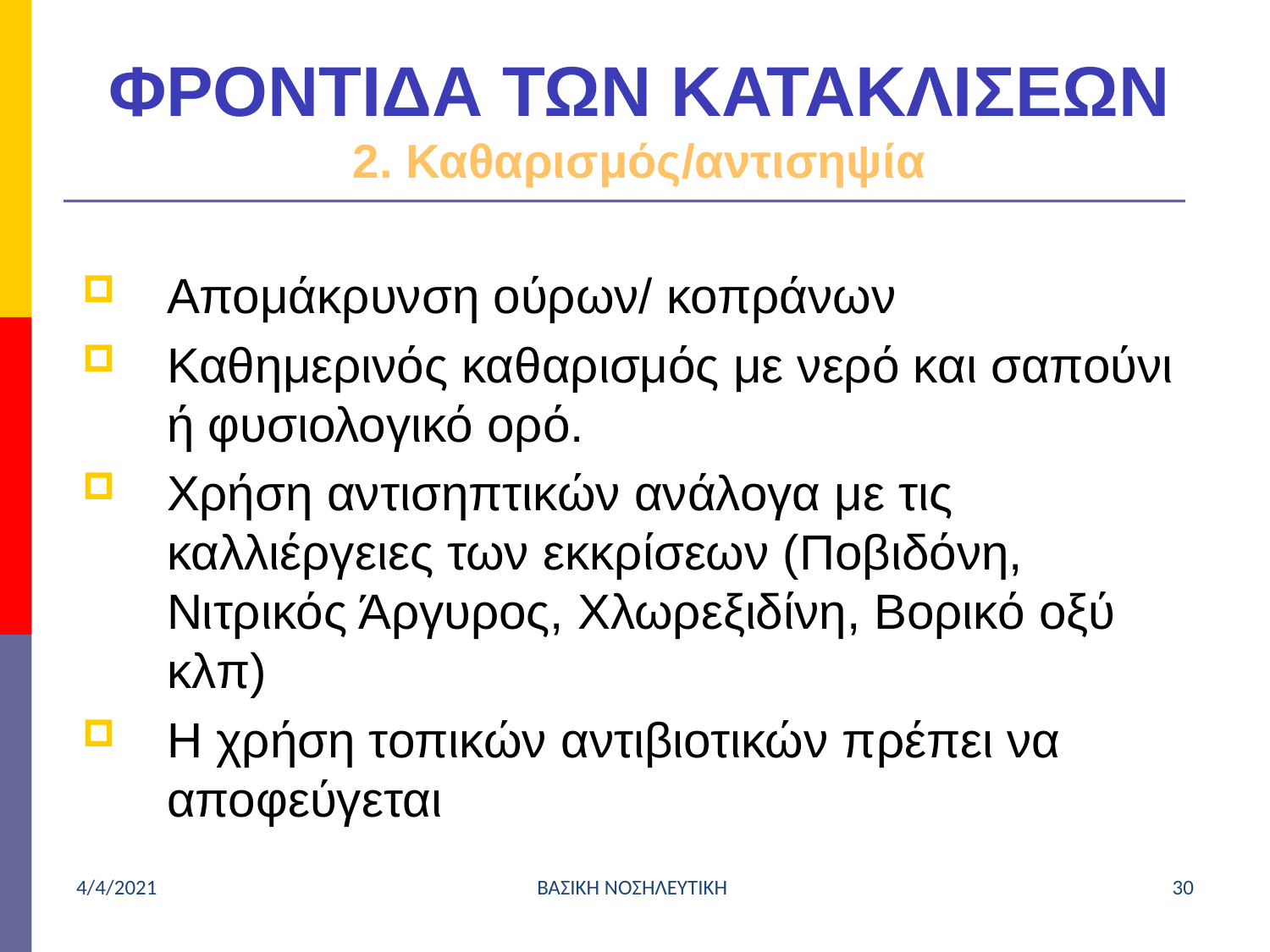

ΦΡΟΝΤΙΔΑ ΤΩΝ ΚΑΤΑΚΛΙΣΕΩΝ
2. Καθαρισμός/αντισηψία
Απομάκρυνση ούρων/ κοπράνων
Καθημερινός καθαρισμός με νερό και σαπούνι ή φυσιολογικό ορό.
Χρήση αντισηπτικών ανάλογα με τις καλλιέργειες των εκκρίσεων (Ποβιδόνη, Νιτρικός Άργυρος, Χλωρεξιδίνη, Βορικό οξύ κλπ)
Η χρήση τοπικών αντιβιοτικών πρέπει να αποφεύγεται
4/4/2021
ΒΑΣΙΚΗ ΝΟΣΗΛΕΥΤΙΚΗ
30